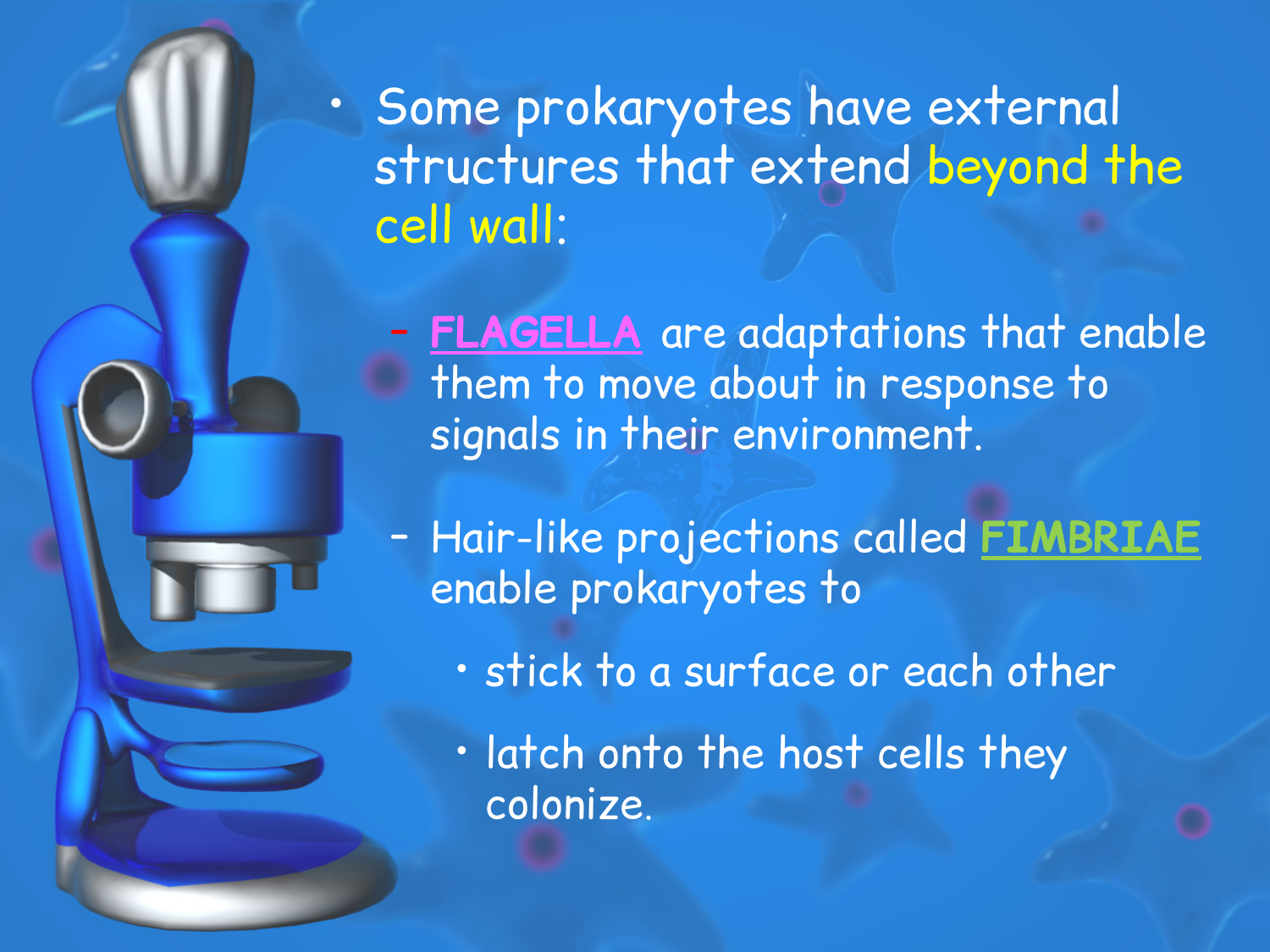

Some prokaryotes have external structures that extend beyond the cell wall:
FLAGELLA are adaptations that enable them to move about in response to signals in their environment.
Hair-like projections called FIMBRIAE enable prokaryotes to
stick to a surface or each other
latch onto the host cells they colonize.